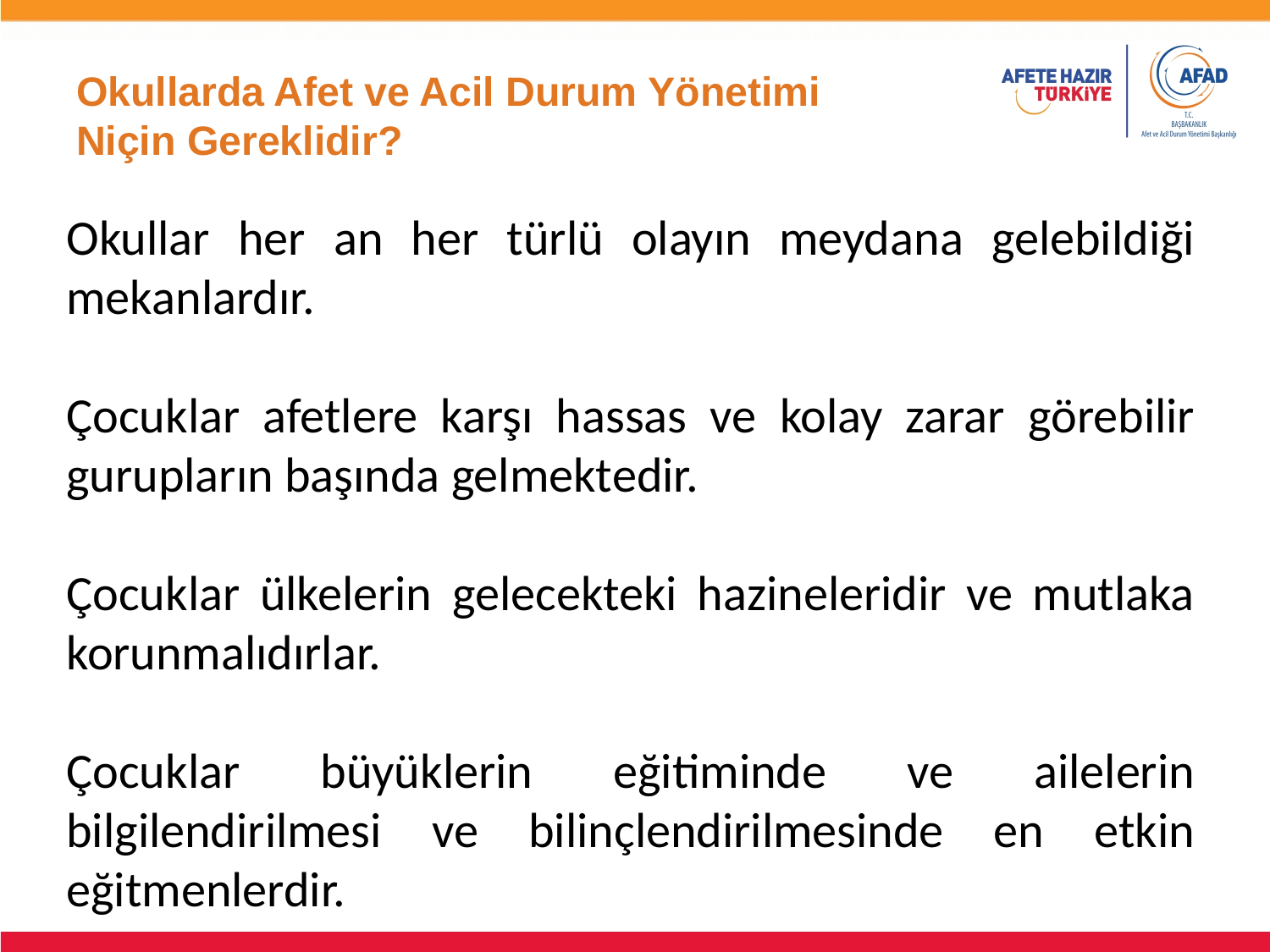

# Okullarda Afet ve Acil Durum Yönetimi Niçin Gereklidir?
Okullar her an her türlü olayın meydana gelebildiği mekanlardır.

Çocuklar afetlere karşı hassas ve kolay zarar görebilir gurupların başında gelmektedir.

Çocuklar ülkelerin gelecekteki hazineleridir ve mutlaka korunmalıdırlar.

Çocuklar büyüklerin eğitiminde ve ailelerin bilgilendirilmesi ve bilinçlendirilmesinde en etkin eğitmenlerdir.